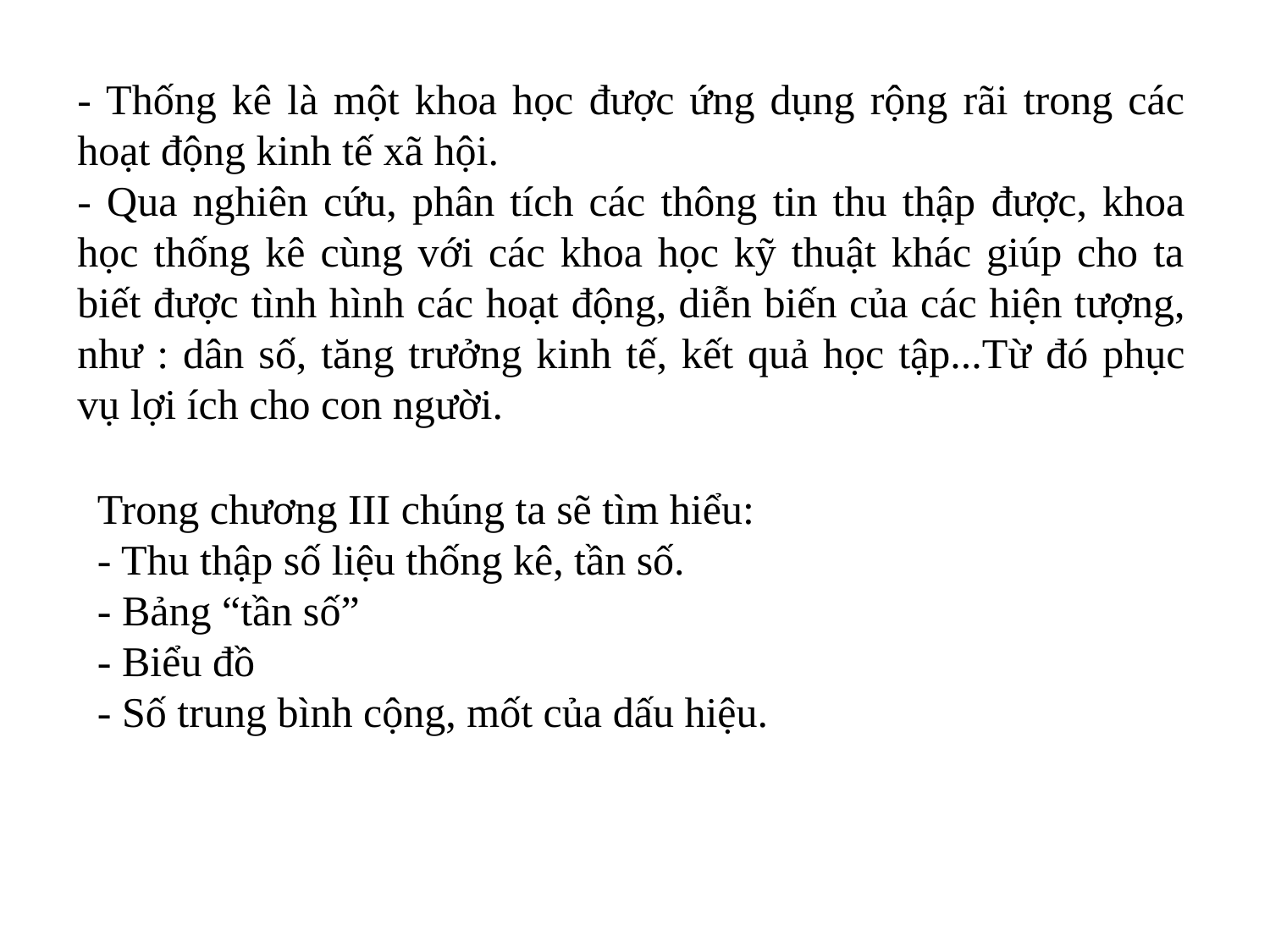

- Thống kê là một khoa học được ứng dụng rộng rãi trong các hoạt động kinh tế xã hội.
- Qua nghiên cứu, phân tích các thông tin thu thập được, khoa học thống kê cùng với các khoa học kỹ thuật khác giúp cho ta biết được tình hình các hoạt động, diễn biến của các hiện tượng, như : dân số, tăng trưởng kinh tế, kết quả học tập...Từ đó phục vụ lợi ích cho con người.
Trong chương III chúng ta sẽ tìm hiểu:
- Thu thập số liệu thống kê, tần số.
- Bảng “tần số”
- Biểu đồ
- Số trung bình cộng, mốt của dấu hiệu.